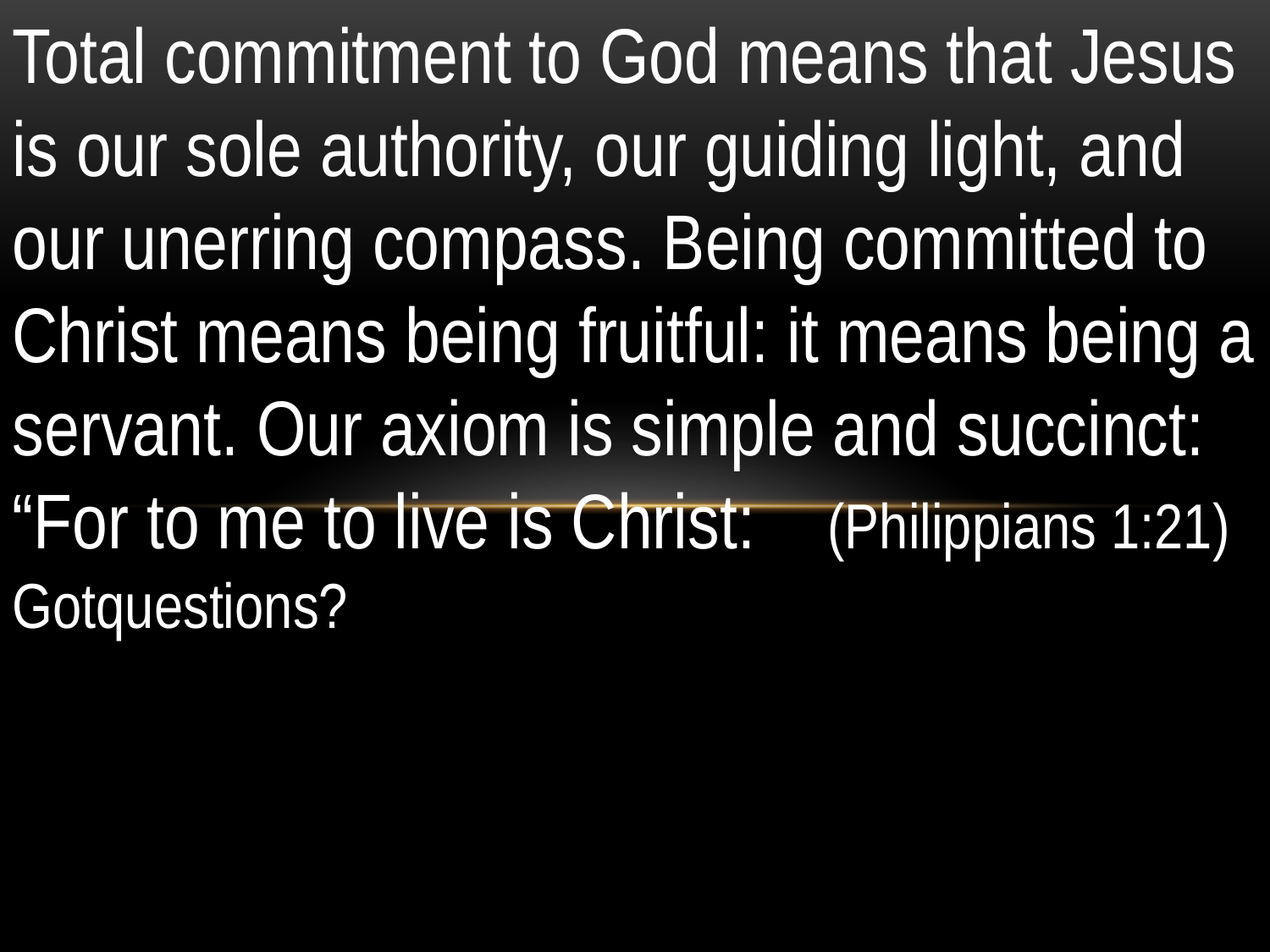

Total commitment to God means that Jesus is our sole authority, our guiding light, and our unerring compass. Being committed to Christ means being fruitful: it means being a servant. Our axiom is simple and succinct: “For to me to live is Christ:    (Philippians 1:21)
Gotquestions?